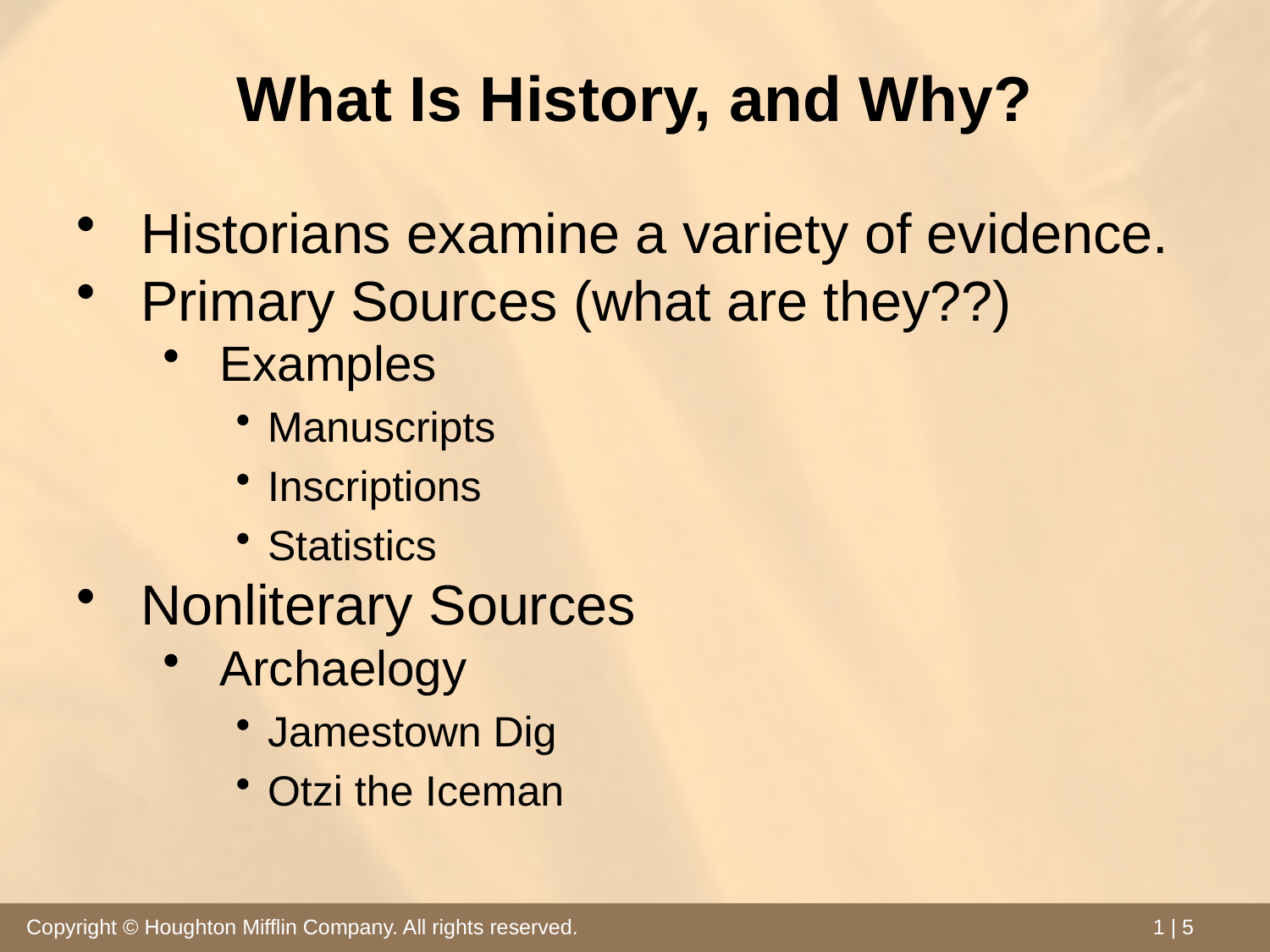

# What Is History, and Why?
Historians examine a variety of evidence.
Primary Sources (what are they??)
Examples
Manuscripts
Inscriptions
Statistics
Nonliterary Sources
Archaelogy
Jamestown Dig
Otzi the Iceman